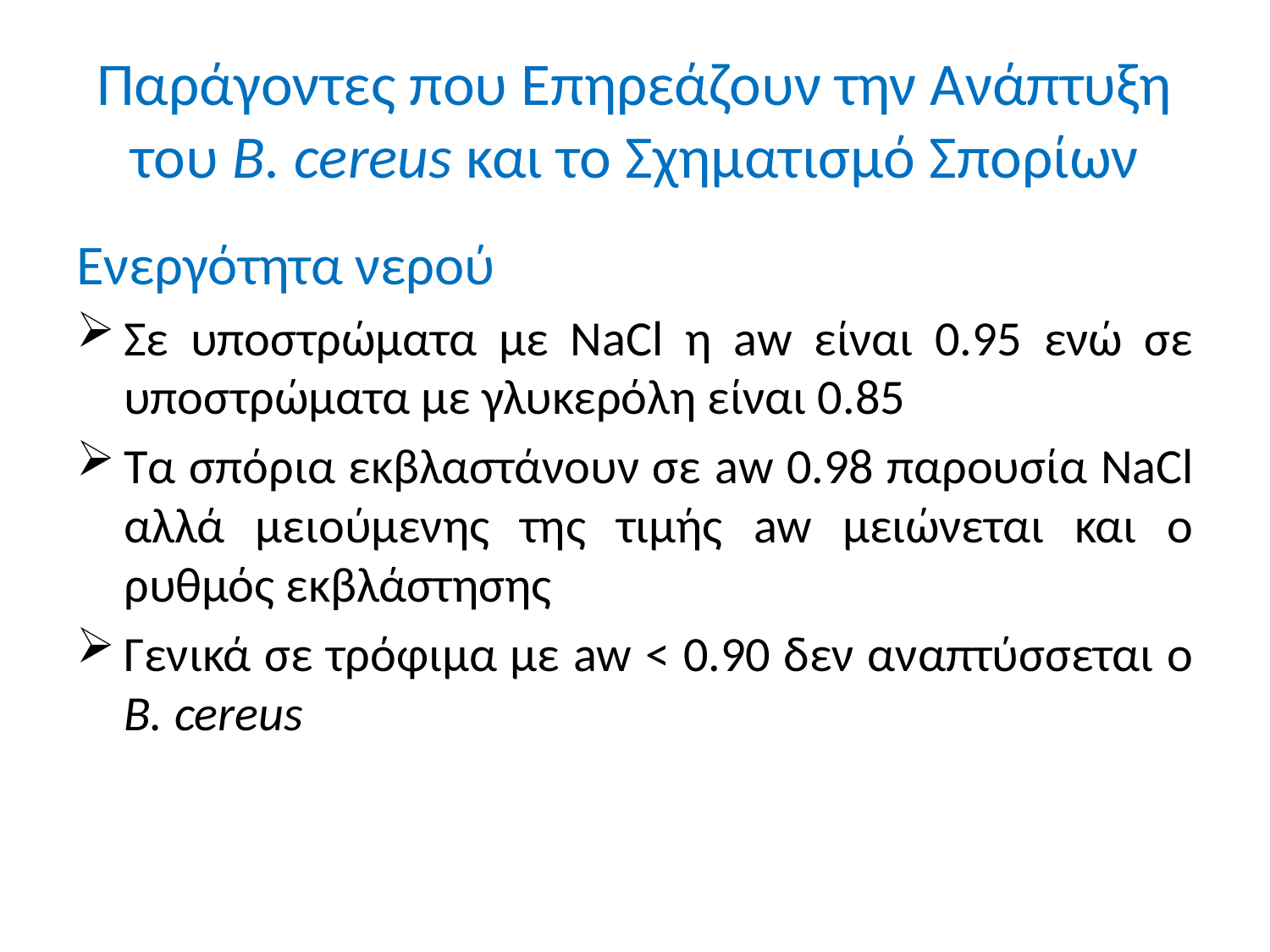

# Παράγοντες που Επηρεάζουν την Ανάπτυξη του B. cereus και το Σχηματισμό Σπορίων
Ενεργότητα νερού
Σε υποστρώματα με NaCl η aw είναι 0.95 ενώ σε υποστρώματα με γλυκερόλη είναι 0.85
Τα σπόρια εκβλαστάνουν σε aw 0.98 παρουσία NaCl αλλά μειούμενης της τιμής aw μειώνεται και ο ρυθμός εκβλάστησης
Γενικά σε τρόφιμα με aw < 0.90 δεν αναπτύσσεται ο B. cereus